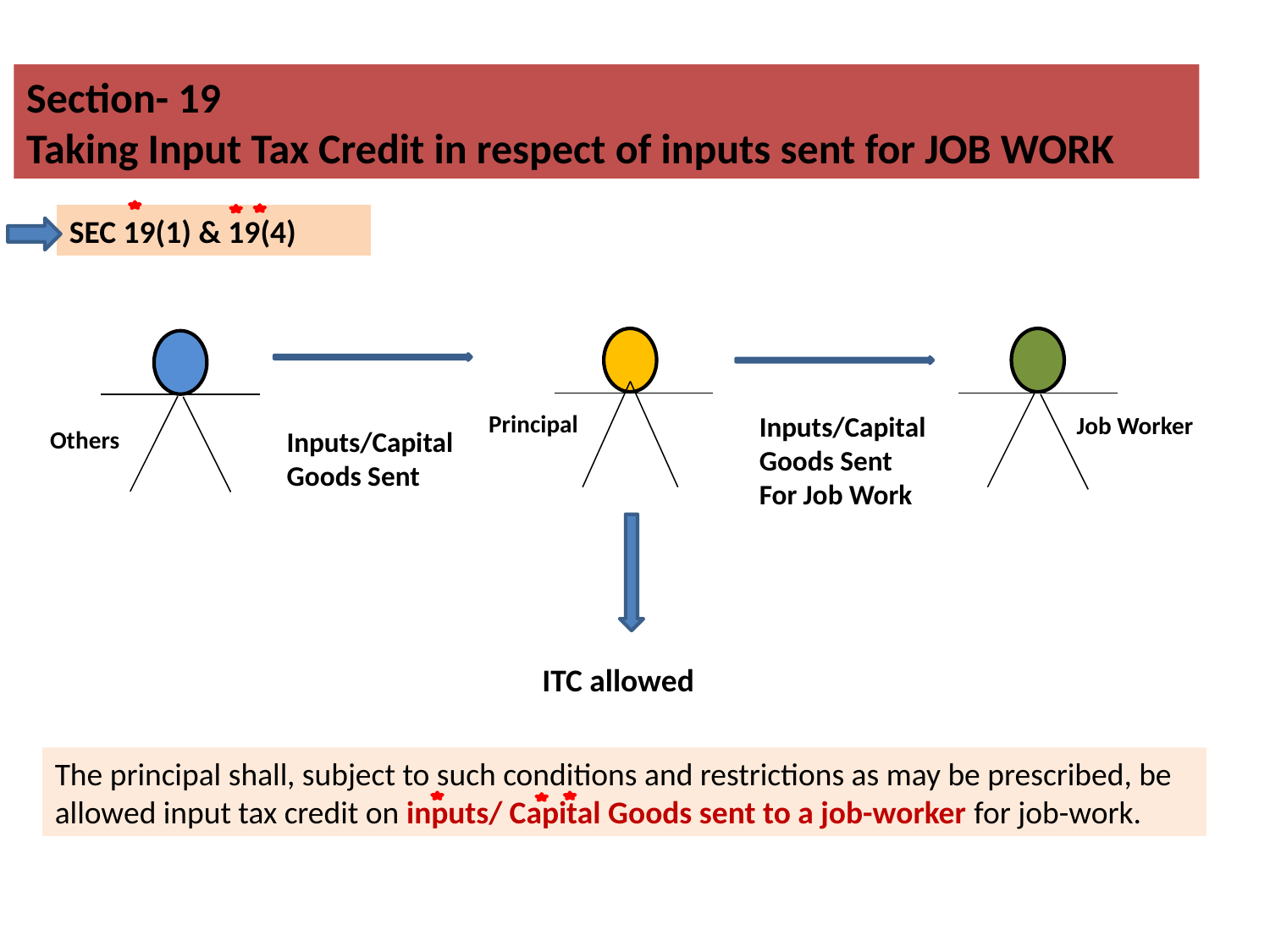

Section- 19
Taking Input Tax Credit in respect of inputs sent for JOB WORK

SEC 19(1) & 19(4)

Principal
Inputs/Capital Goods Sent
For Job Work
Job Worker
Others
Inputs/Capital Goods Sent

ITC allowed
The principal shall, subject to such conditions and restrictions as may be prescribed, be allowed input tax credit on inputs/ Capital Goods sent to a job-worker for job-work.